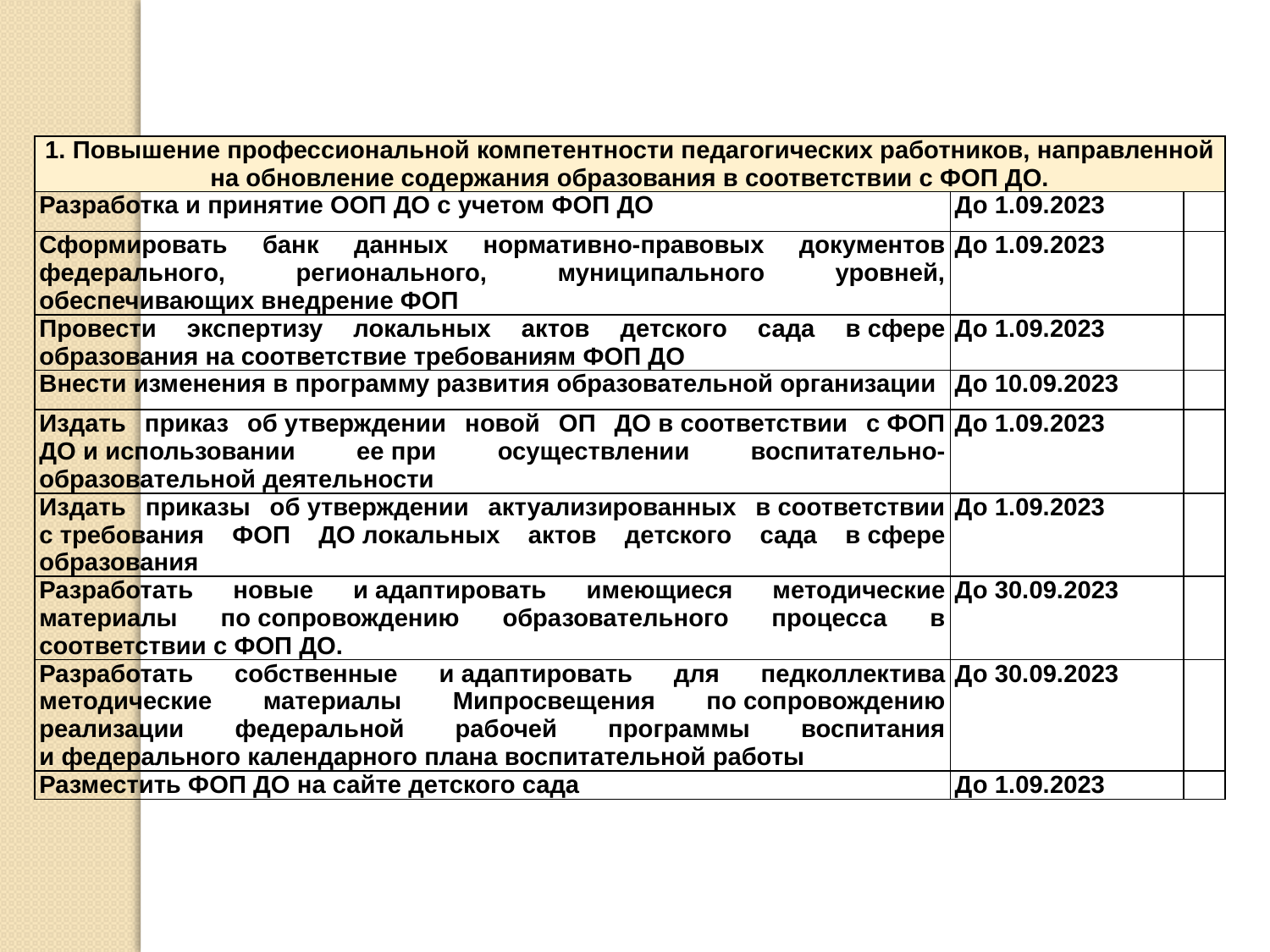

| 1. Повышение профессиональной компетентности педагогических работников, направленной на обновление содержания образования в соответствии с ФОП ДО. |  |  |
| --- | --- | --- |
| Разработка и принятие ООП ДО с учетом ФОП ДО | До 1.09.2023 |  |
| Сформировать банк данных нормативно-правовых документов федерального, регионального, муниципального уровней, обеспечивающих внедрение ФОП | До 1.09.2023 |  |
| Провести экспертизу локальных актов детского сада в сфере образования на соответствие требованиям ФОП ДО | До 1.09.2023 |  |
| Внести изменения в программу развития образовательной организации | До 10.09.2023 |  |
| Издать приказ об утверждении новой ОП ДО в соответствии с ФОП ДО и использовании ее при осуществлении воспитательно-образовательной деятельности | До 1.09.2023 |  |
| Издать приказы об утверждении актуализированных в соответствии с требования ФОП ДО локальных актов детского сада в сфере образования | До 1.09.2023 |  |
| Разработать новые и адаптировать имеющиеся методические материалы по сопровождению образовательного процесса в соответствии с ФОП ДО. | До 30.09.2023 |  |
| Разработать собственные и адаптировать для педколлектива методические материалы Мипросвещения по сопровождению реализации федеральной рабочей программы воспитания и федерального календарного плана воспитательной работы | До 30.09.2023 |  |
| Разместить ФОП ДО на сайте детского сада | До 1.09.2023 |  |